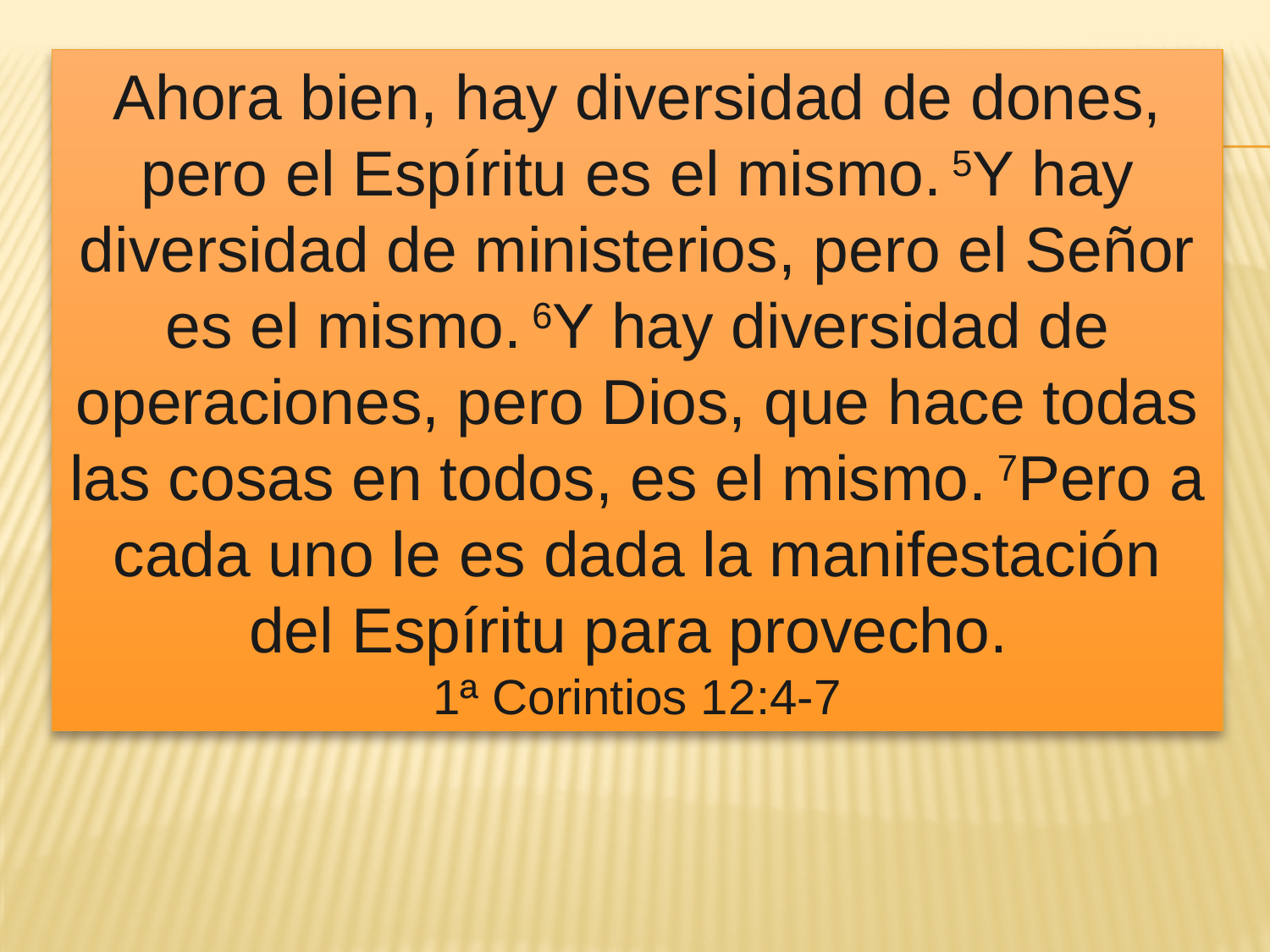

Ahora bien, hay diversidad de dones, pero el Espíritu es el mismo. 5Y hay diversidad de ministerios, pero el Señor es el mismo. 6Y hay diversidad de operaciones, pero Dios, que hace todas las cosas en todos, es el mismo. 7Pero a cada uno le es dada la manifestación del Espíritu para provecho.
1ª Corintios 12:4-7